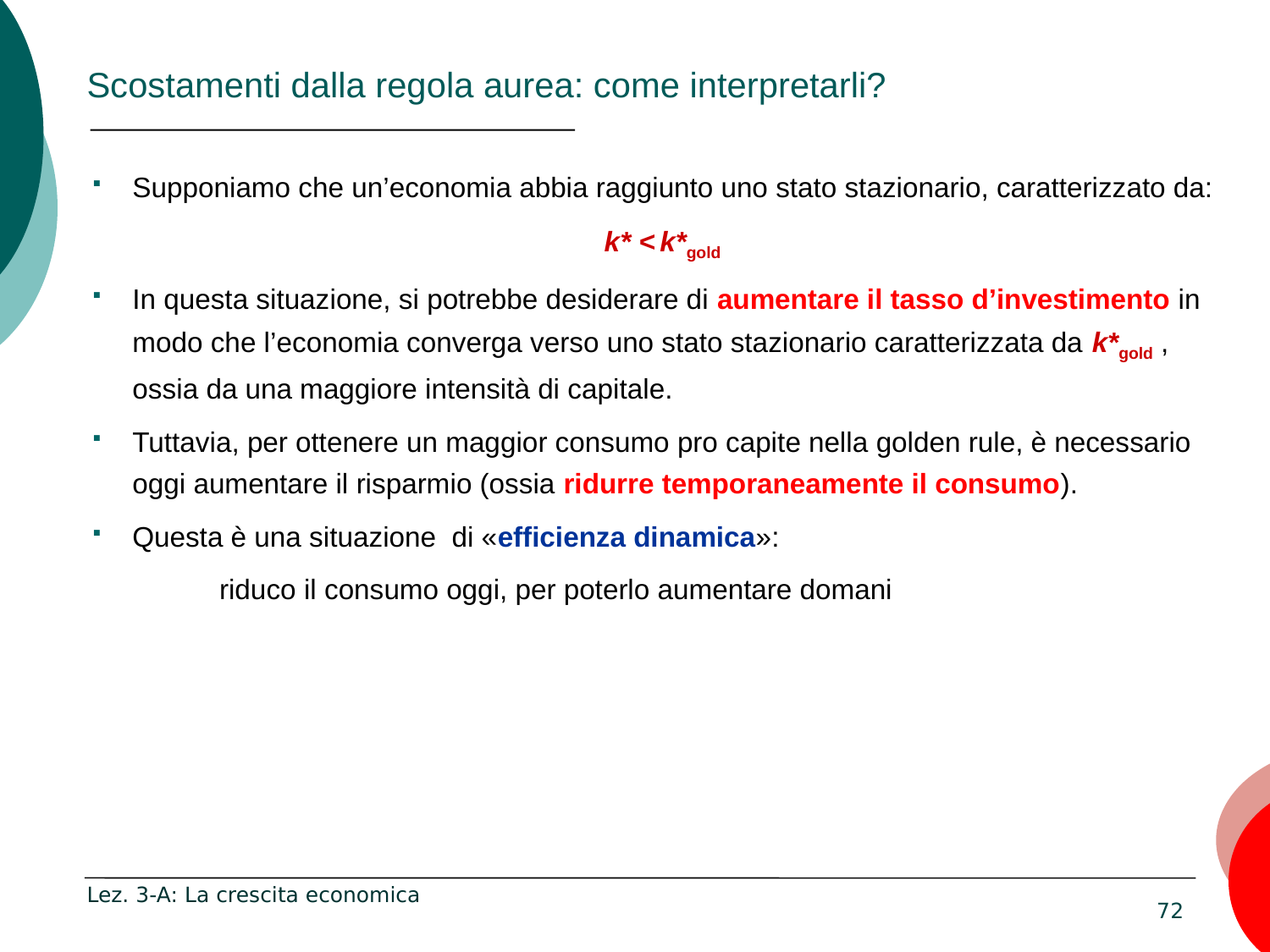

# Scostamenti dalla regola aurea: come interpretarli?
Supponiamo che un’economia abbia raggiunto uno stato stazionario, caratterizzato da:
k* < k*gold
In questa situazione, si potrebbe desiderare di aumentare il tasso d’investimento in modo che l’economia converga verso uno stato stazionario caratterizzata da k*gold , ossia da una maggiore intensità di capitale.
Tuttavia, per ottenere un maggior consumo pro capite nella golden rule, è necessario oggi aumentare il risparmio (ossia ridurre temporaneamente il consumo).
Questa è una situazione  di «efficienza dinamica»:
	riduco il consumo oggi, per poterlo aumentare domani

Lez. 3-A: La crescita economica